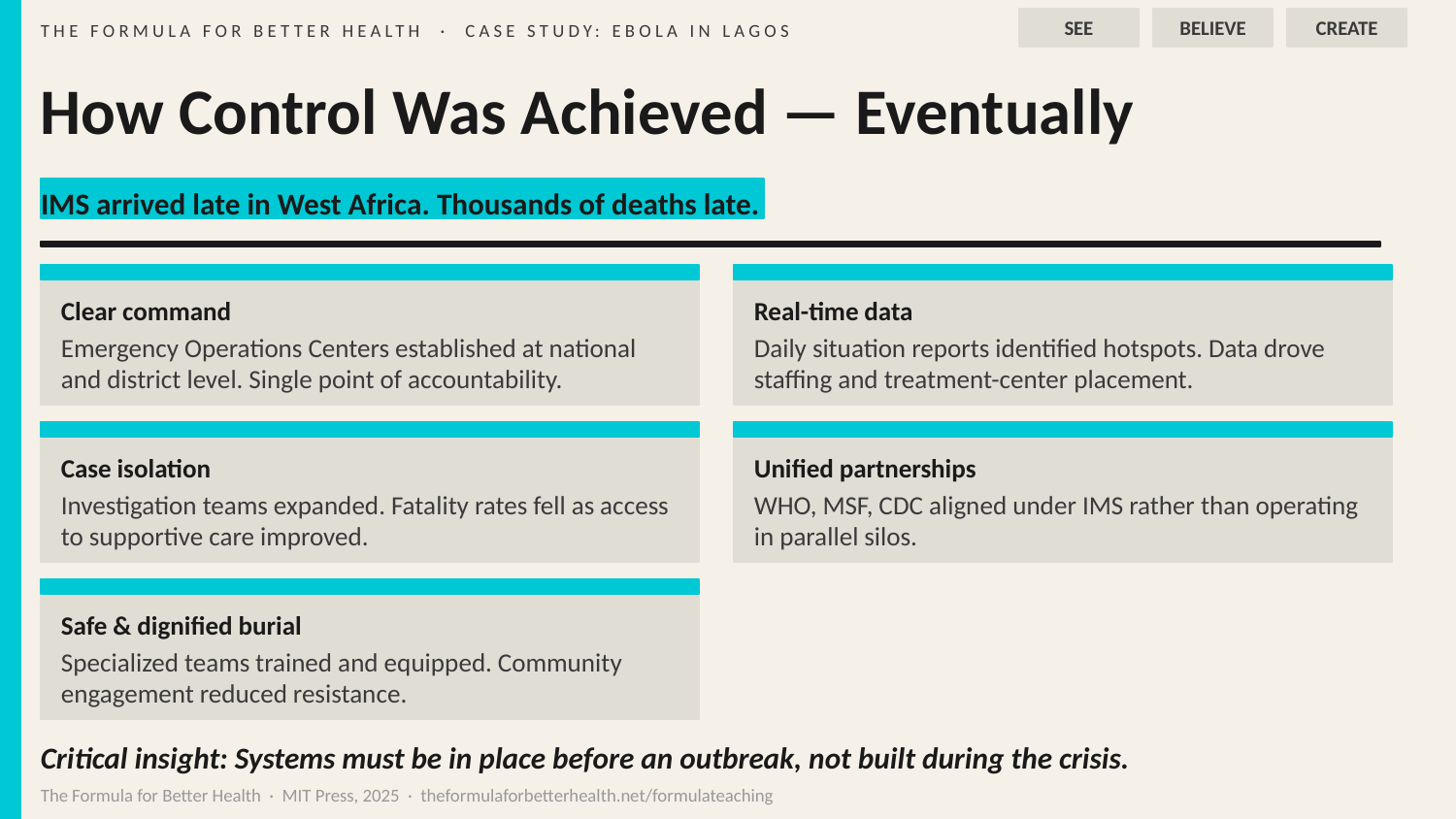

SEE

BELIEVE

CREATE
THE FORMULA FOR BETTER HEALTH  ·  CASE STUDY: EBOLA IN LAGOS
How Control Was Achieved — Eventually
IMS arrived late in West Africa. Thousands of deaths late.

Clear command
Real-time data
Emergency Operations Centers established at national and district level. Single point of accountability.
Daily situation reports identified hotspots. Data drove staffing and treatment-center placement.

Case isolation
Unified partnerships
Investigation teams expanded. Fatality rates fell as access to supportive care improved.
WHO, MSF, CDC aligned under IMS rather than operating in parallel silos.

Safe & dignified burial
Specialized teams trained and equipped. Community engagement reduced resistance.
Critical insight: Systems must be in place before an outbreak, not built during the crisis.
The Formula for Better Health  ·  MIT Press, 2025  ·  theformulaforbetterhealth.net/formulateaching